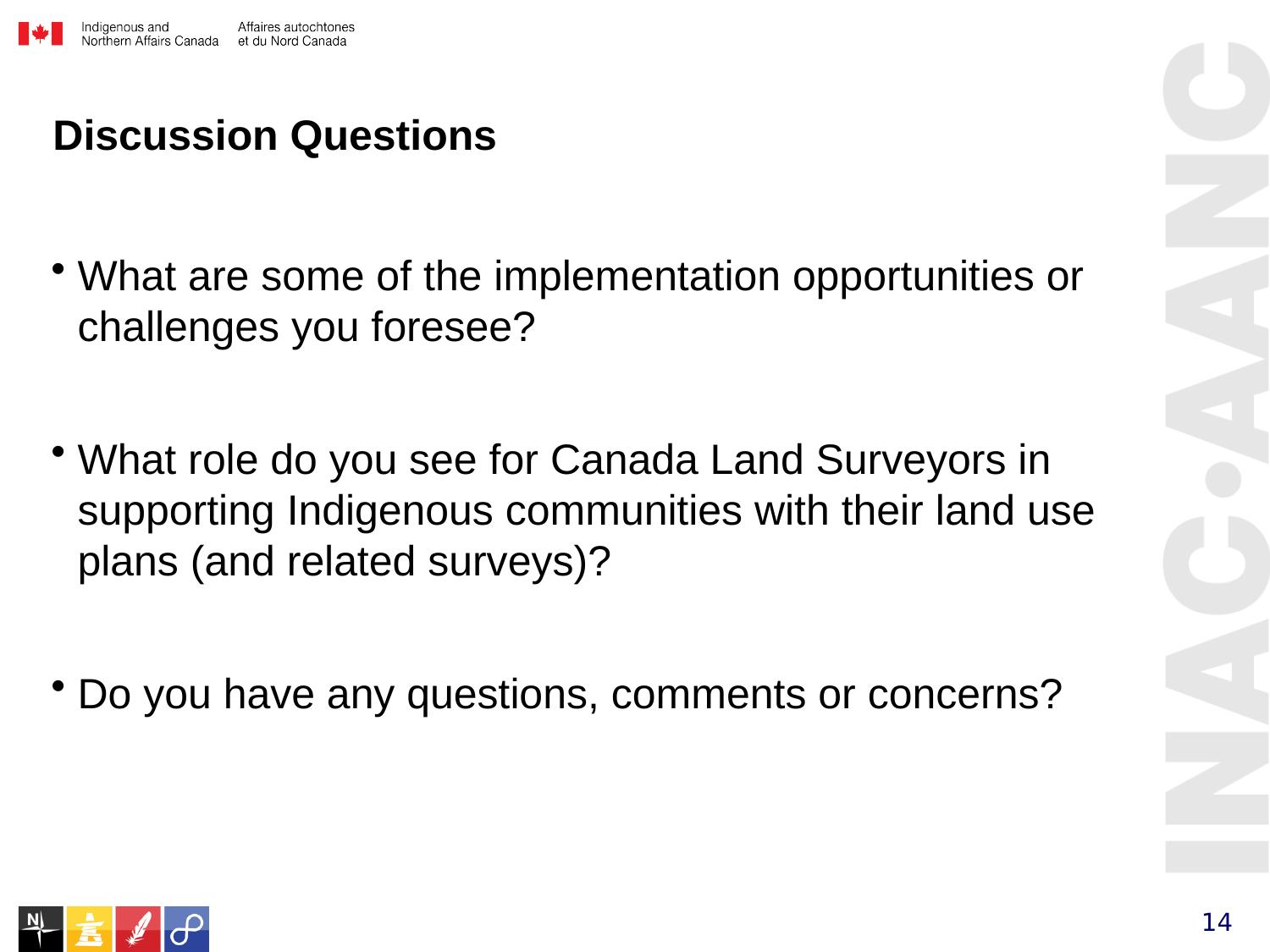

# Discussion Questions

What are some of the implementation opportunities or challenges you foresee?

What role do you see for Canada Land Surveyors in supporting Indigenous communities with their land use plans (and related surveys)?

Do you have any questions, comments or concerns?

14